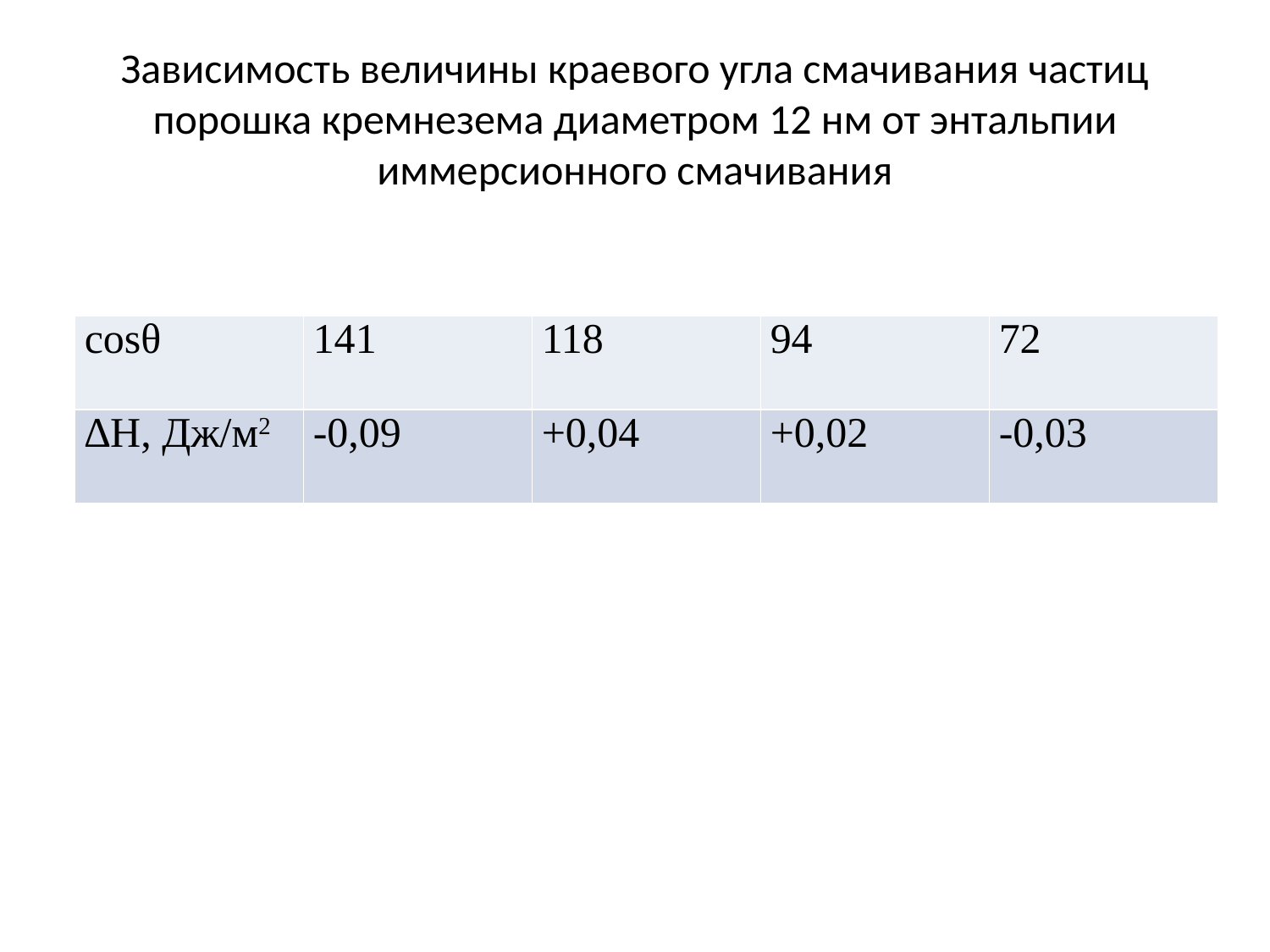

# Зависимость величины краевого угла смачивания частиц порошка кремнезема диаметром 12 нм от энтальпии иммерсионного смачивания
| cosθ | 141 | 118 | 94 | 72 |
| --- | --- | --- | --- | --- |
| ∆Н, Дж/м2 | -0,09 | +0,04 | +0,02 | -0,03 |